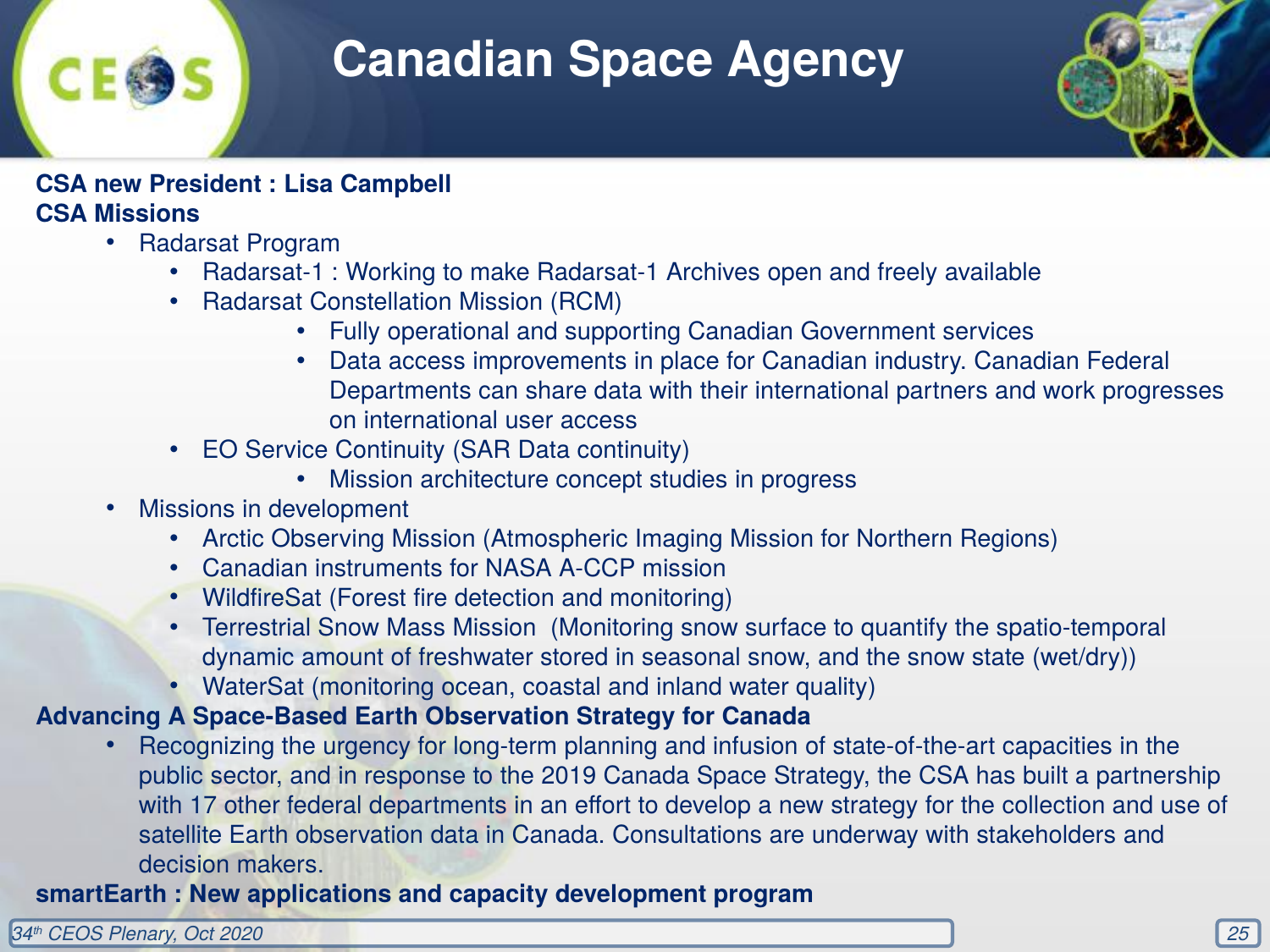

Canadian Space Agency
CSA new President : Lisa Campbell
CSA Missions
Radarsat Program
Radarsat-1 : Working to make Radarsat-1 Archives open and freely available
Radarsat Constellation Mission (RCM)
Fully operational and supporting Canadian Government services
Data access improvements in place for Canadian industry. Canadian Federal Departments can share data with their international partners and work progresses on international user access
EO Service Continuity (SAR Data continuity)
Mission architecture concept studies in progress
Missions in development
Arctic Observing Mission (Atmospheric Imaging Mission for Northern Regions)
Canadian instruments for NASA A-CCP mission
WildfireSat (Forest fire detection and monitoring)
Terrestrial Snow Mass Mission  (Monitoring snow surface to quantify the spatio-temporal dynamic amount of freshwater stored in seasonal snow, and the snow state (wet/dry))
WaterSat (monitoring ocean, coastal and inland water quality)
Advancing A Space-Based Earth Observation Strategy for Canada
Recognizing the urgency for long-term planning and infusion of state-of-the-art capacities in the public sector, and in response to the 2019 Canada Space Strategy, the CSA has built a partnership with 17 other federal departments in an effort to develop a new strategy for the collection and use of satellite Earth observation data in Canada. Consultations are underway with stakeholders and decision makers.
smartEarth : New applications and capacity development program

25